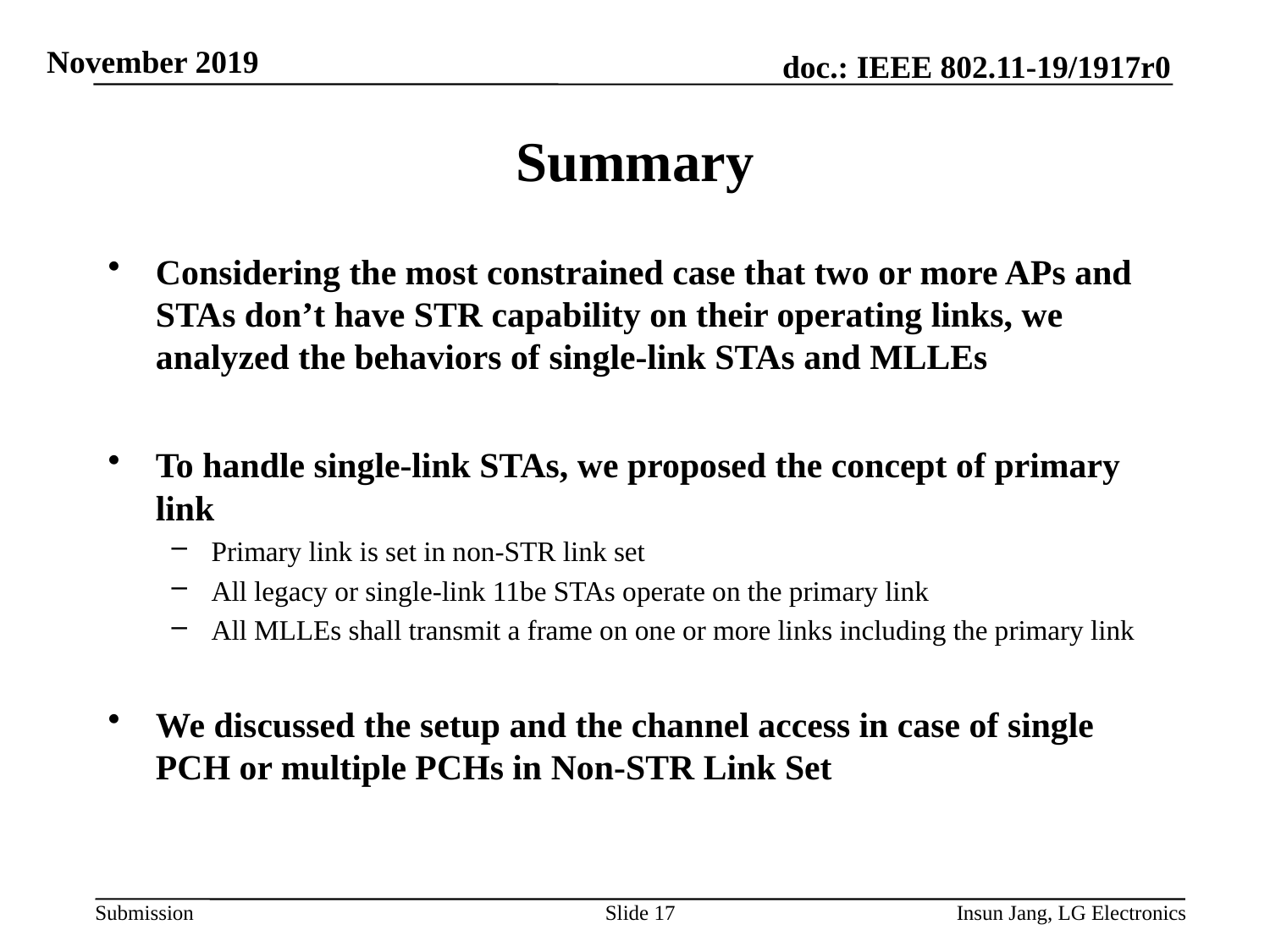

# Summary
Considering the most constrained case that two or more APs and STAs don’t have STR capability on their operating links, we analyzed the behaviors of single-link STAs and MLLEs

To handle single-link STAs, we proposed the concept of primary link
Primary link is set in non-STR link set
All legacy or single-link 11be STAs operate on the primary link
All MLLEs shall transmit a frame on one or more links including the primary link

We discussed the setup and the channel access in case of single PCH or multiple PCHs in Non-STR Link Set
Slide 17
Insun Jang, LG Electronics